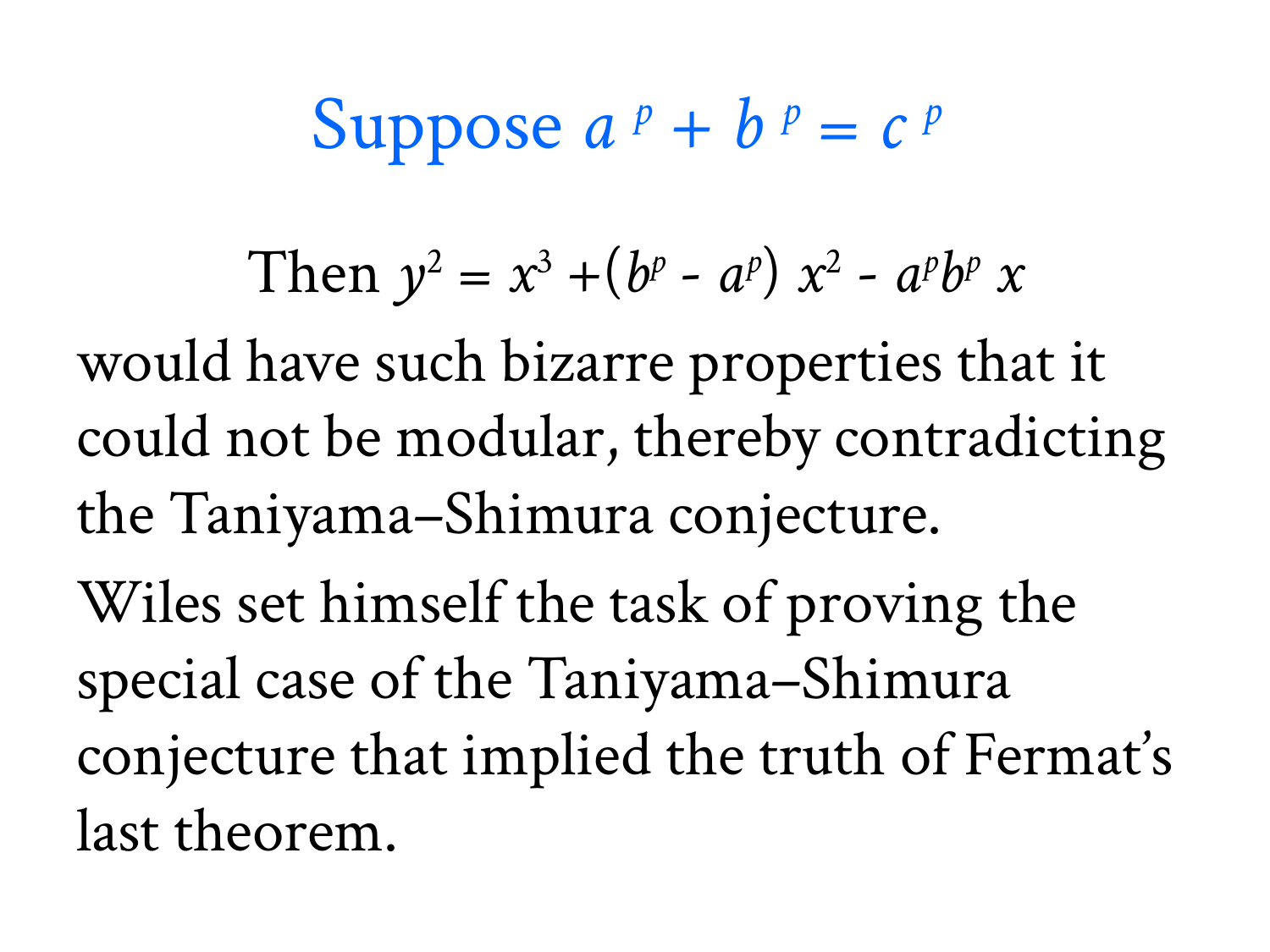

# Suppose a p + b p = c p
Then y2 = x3 +(bp - ap) x2 - apbp x
would have such bizarre properties that it could not be modular, thereby contradicting the Taniyama–Shimura conjecture.
Wiles set himself the task of proving the special case of the Taniyama–Shimura conjecture that implied the truth of Fermat’s last theorem.